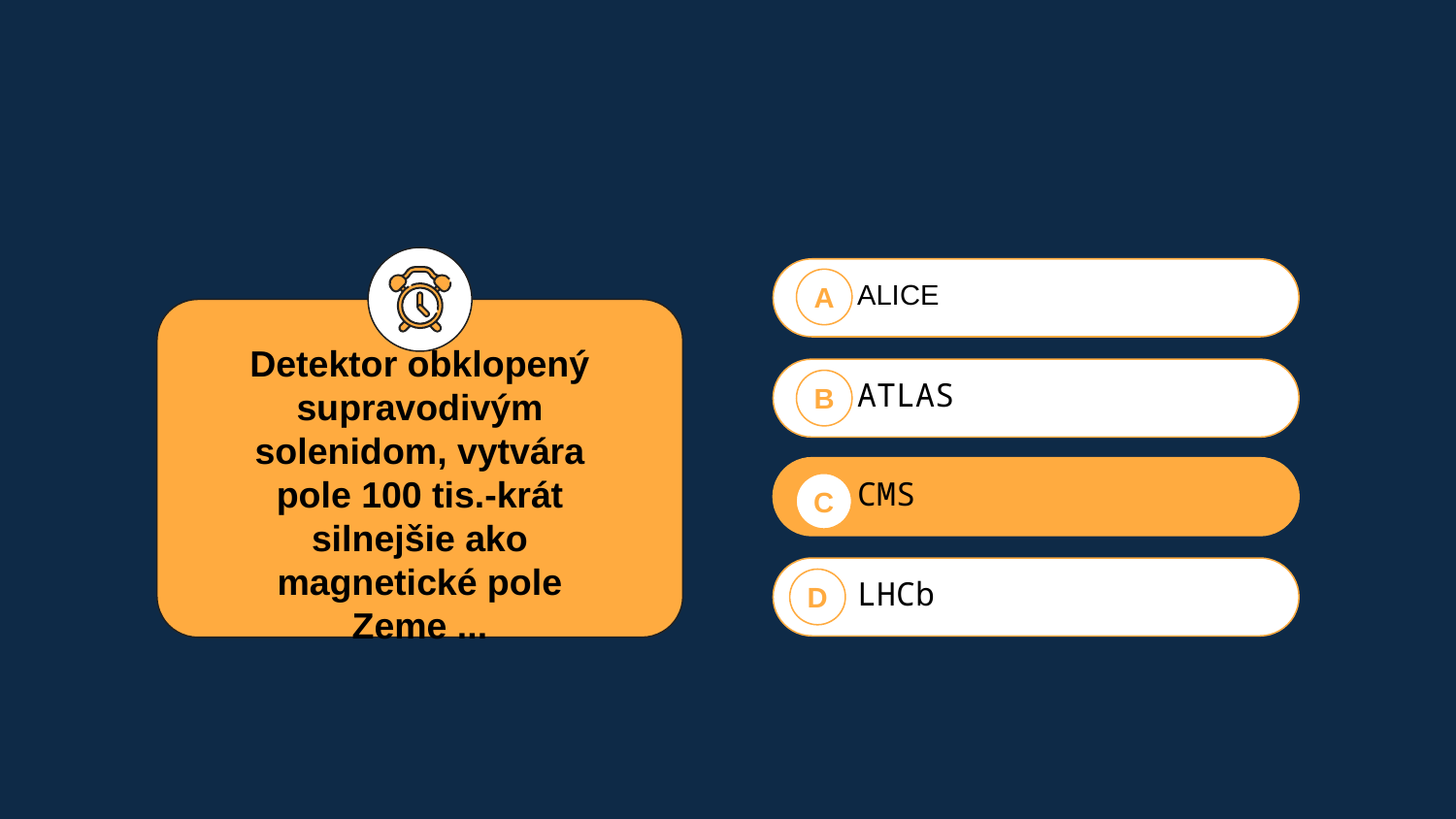

ALICE

A
Detektor obklopený supravodivým solenidom, vytvára pole 100 tis.-krát silnejšie ako magnetické pole Zeme ...
ATLAS
B
CMS
C
LHCb
D